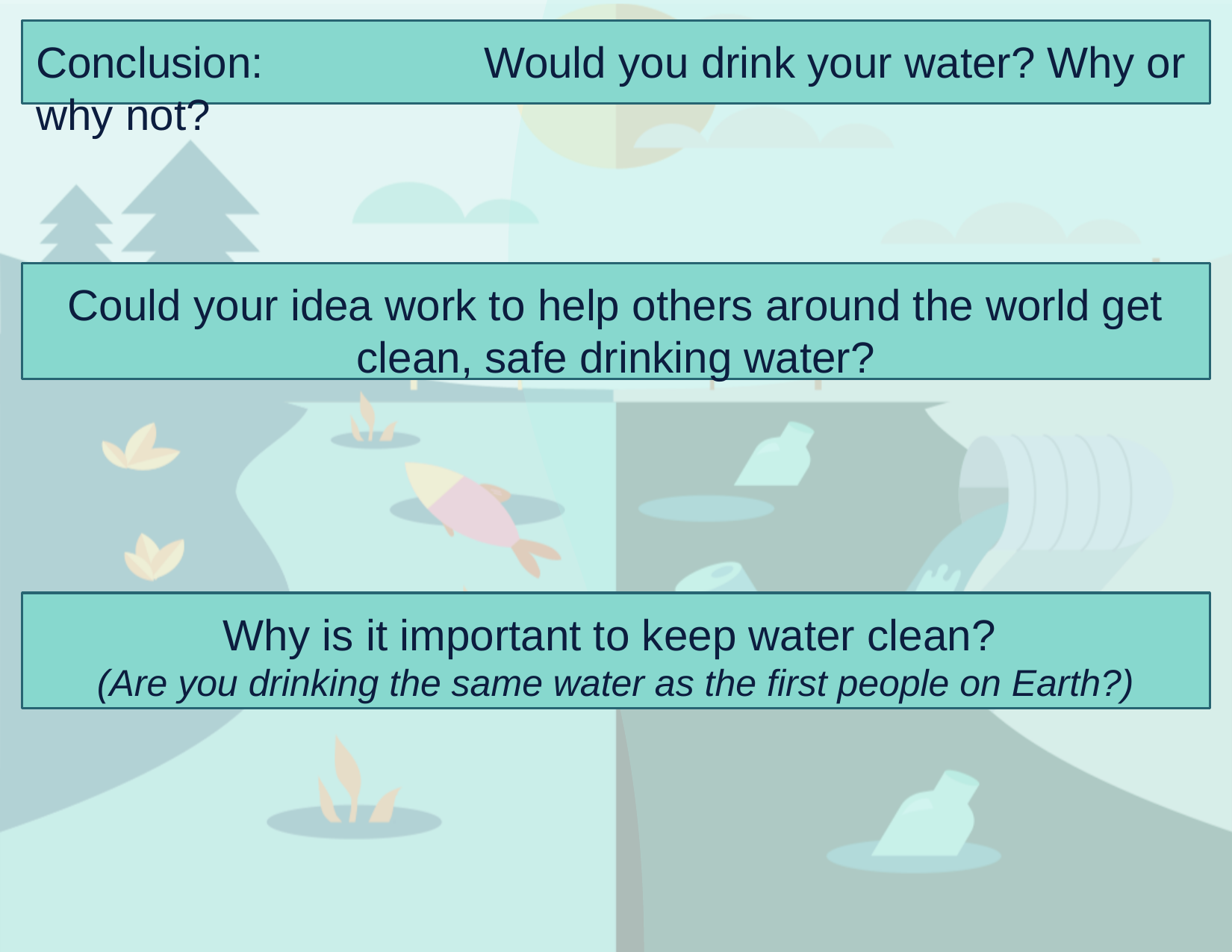

Conclusion: 		Would you drink your water? Why or why not?

Could your idea work to help others around the world get clean, safe drinking water?

Why is it important to keep water clean?
(Are you drinking the same water as the first people on Earth?)